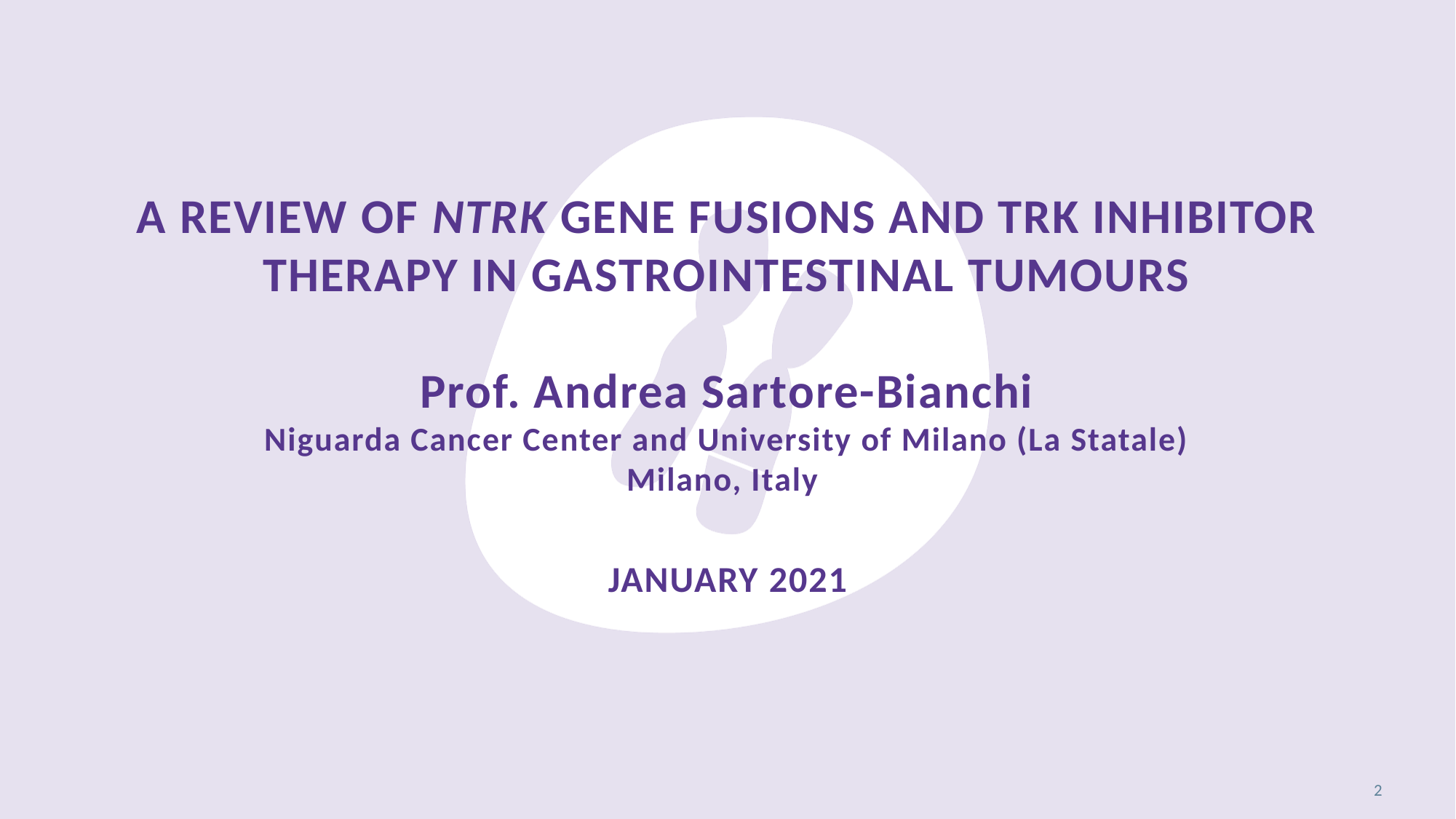

# A review of NTRK gene fusions and trk inhibitor therapy in gastrointestinal tumours Prof. Andrea Sartore-Bianchi Niguarda Cancer Center and University of Milano (La Statale) Milano, Italy JANUARY 2021
2